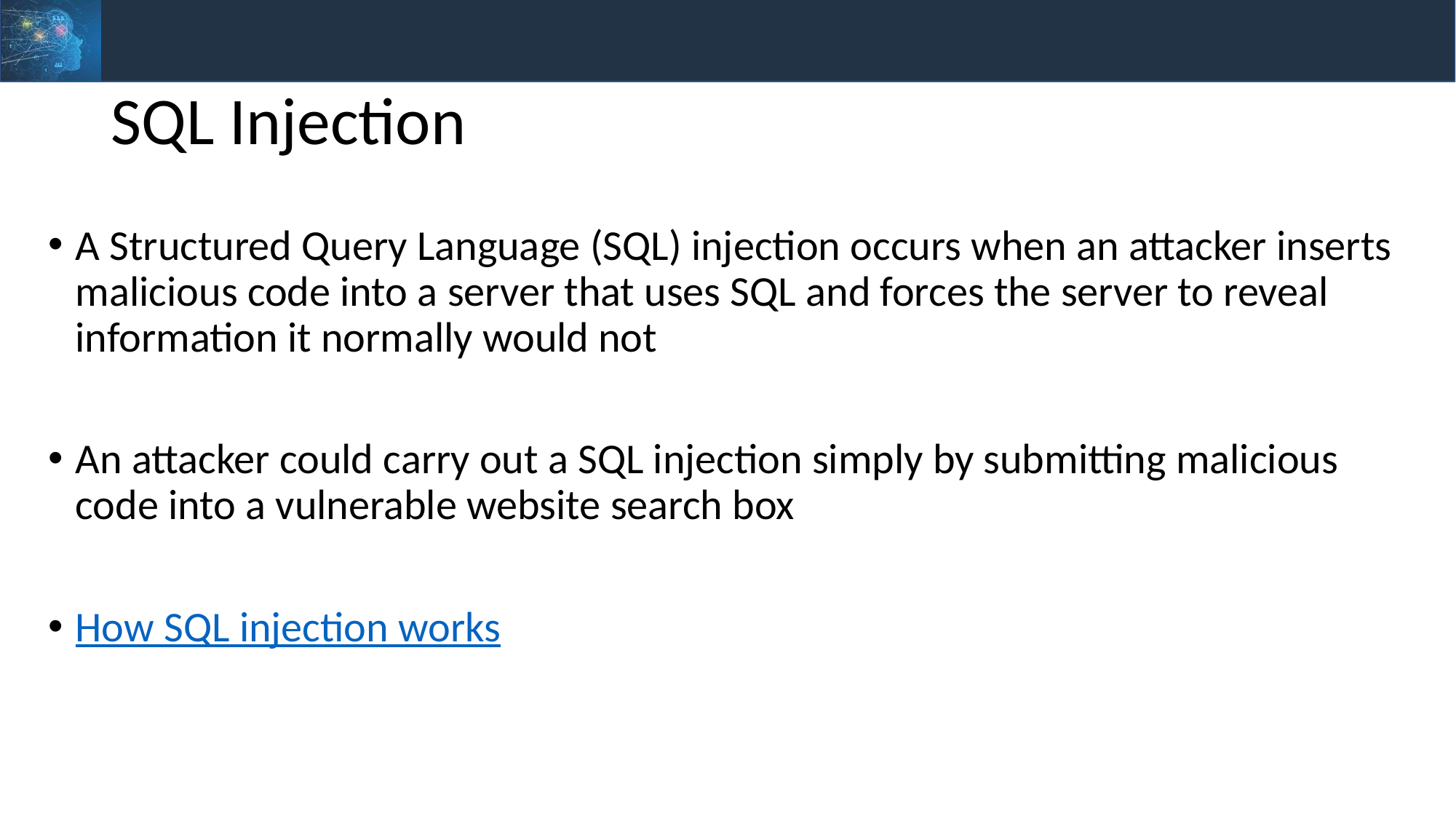

# SQL Injection
A Structured Query Language (SQL) injection occurs when an attacker inserts malicious code into a server that uses SQL and forces the server to reveal information it normally would not

An attacker could carry out a SQL injection simply by submitting malicious code into a vulnerable website search box

How SQL injection works